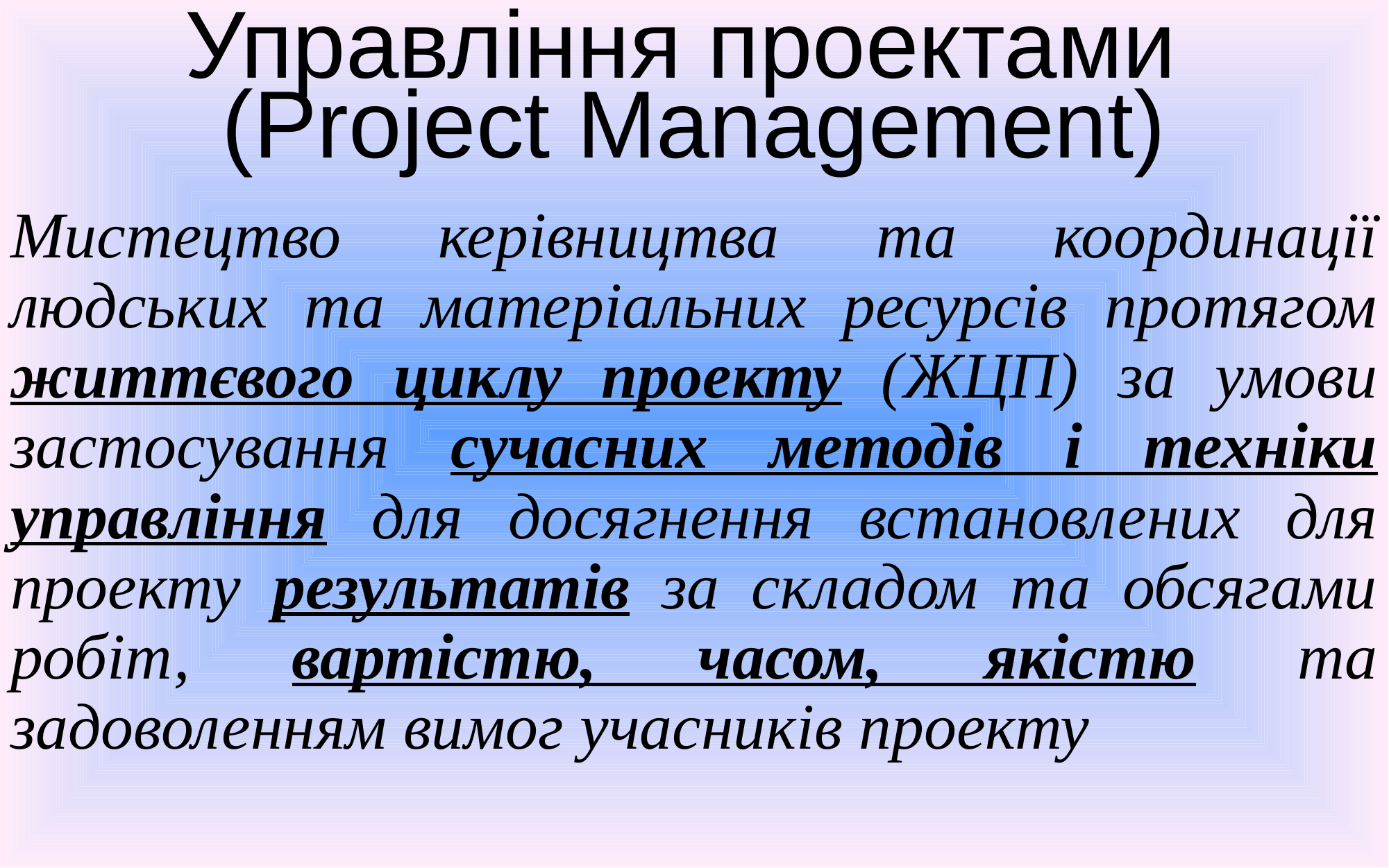

# Управління проектами (Project Management)
Мистецтво керівництва та координації людських та матеріальних ресурсів протягом життєвого циклу проекту (ЖЦП) за умови застосування сучасних методів і техніки управління для досягнення встановлених для проекту результатів за складом та обсягами робіт, вартістю, часом, якістю та задоволенням вимог учасників проекту